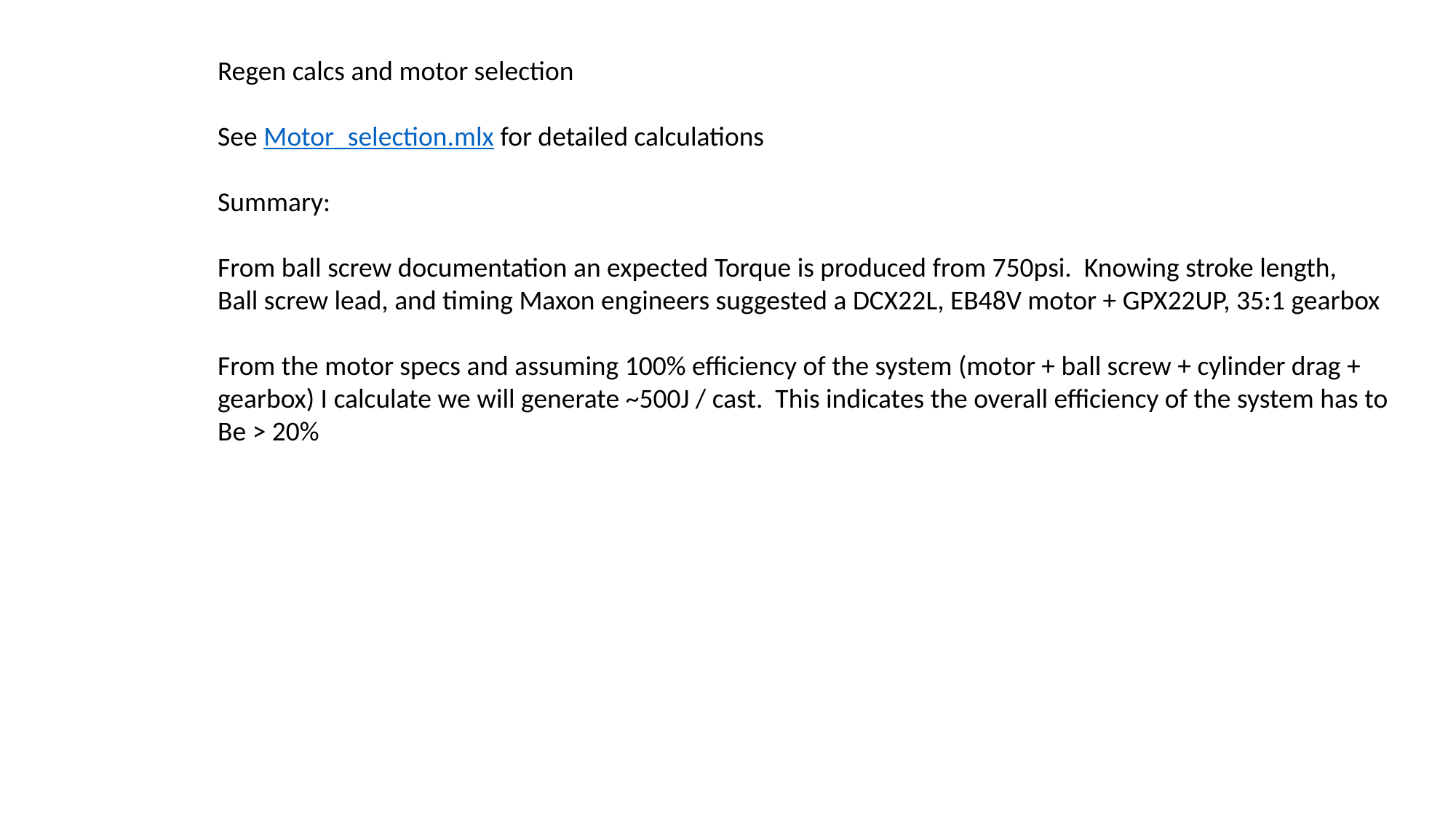

Regen calcs and motor selection

See Motor_selection.mlx for detailed calculations

Summary:

From ball screw documentation an expected Torque is produced from 750psi.  Knowing stroke length,
Ball screw lead, and timing Maxon engineers suggested a DCX22L, EB48V motor + GPX22UP, 35:1 gearbox

From the motor specs and assuming 100% efficiency of the system (motor + ball screw + cylinder drag +
gearbox) I calculate we will generate ~500J / cast.  This indicates the overall efficiency of the system has to
Be > 20%